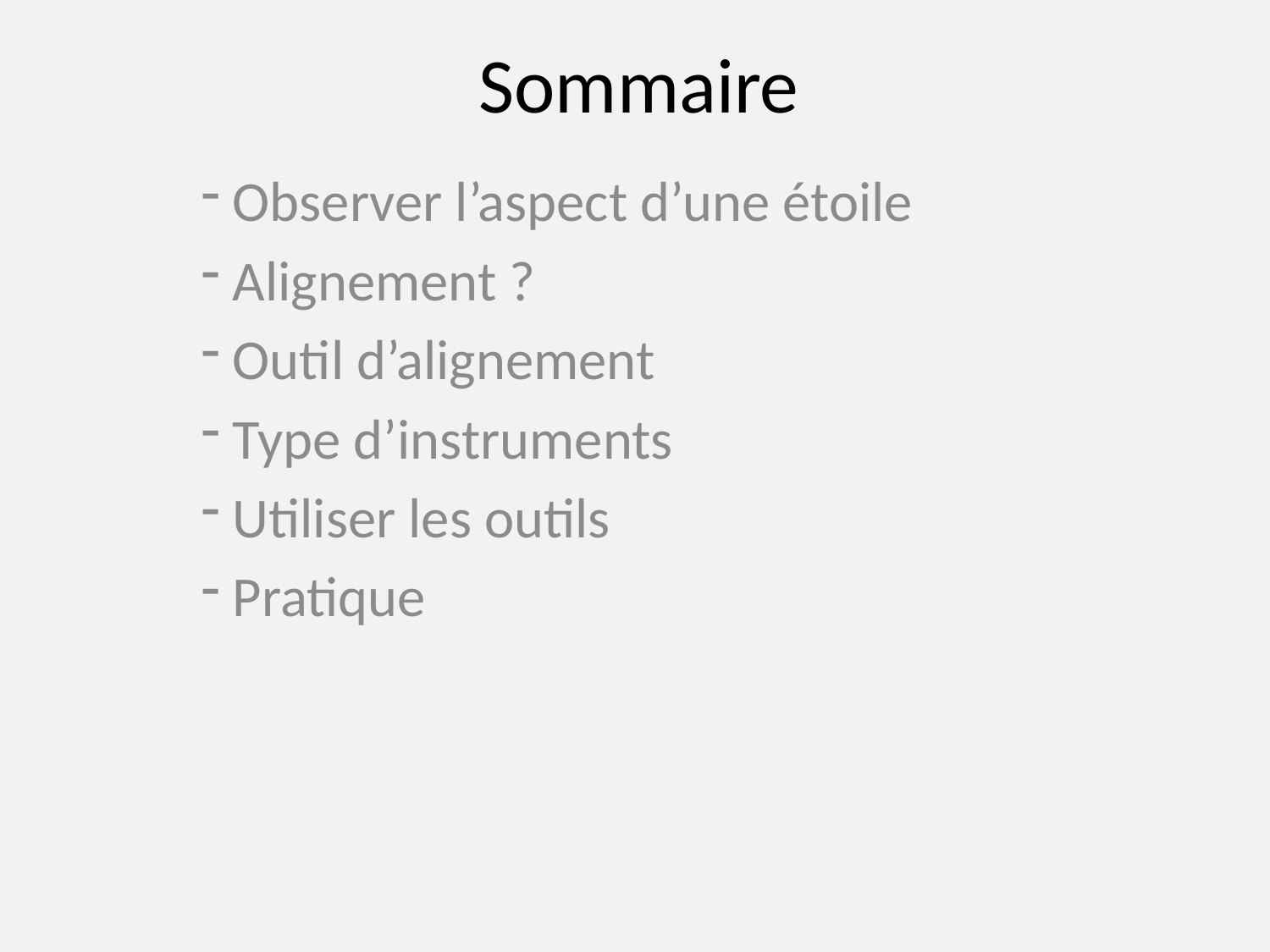

# Sommaire
 Observer l’aspect d’une étoile
 Alignement ?
 Outil d’alignement
 Type d’instruments
 Utiliser les outils
 Pratique